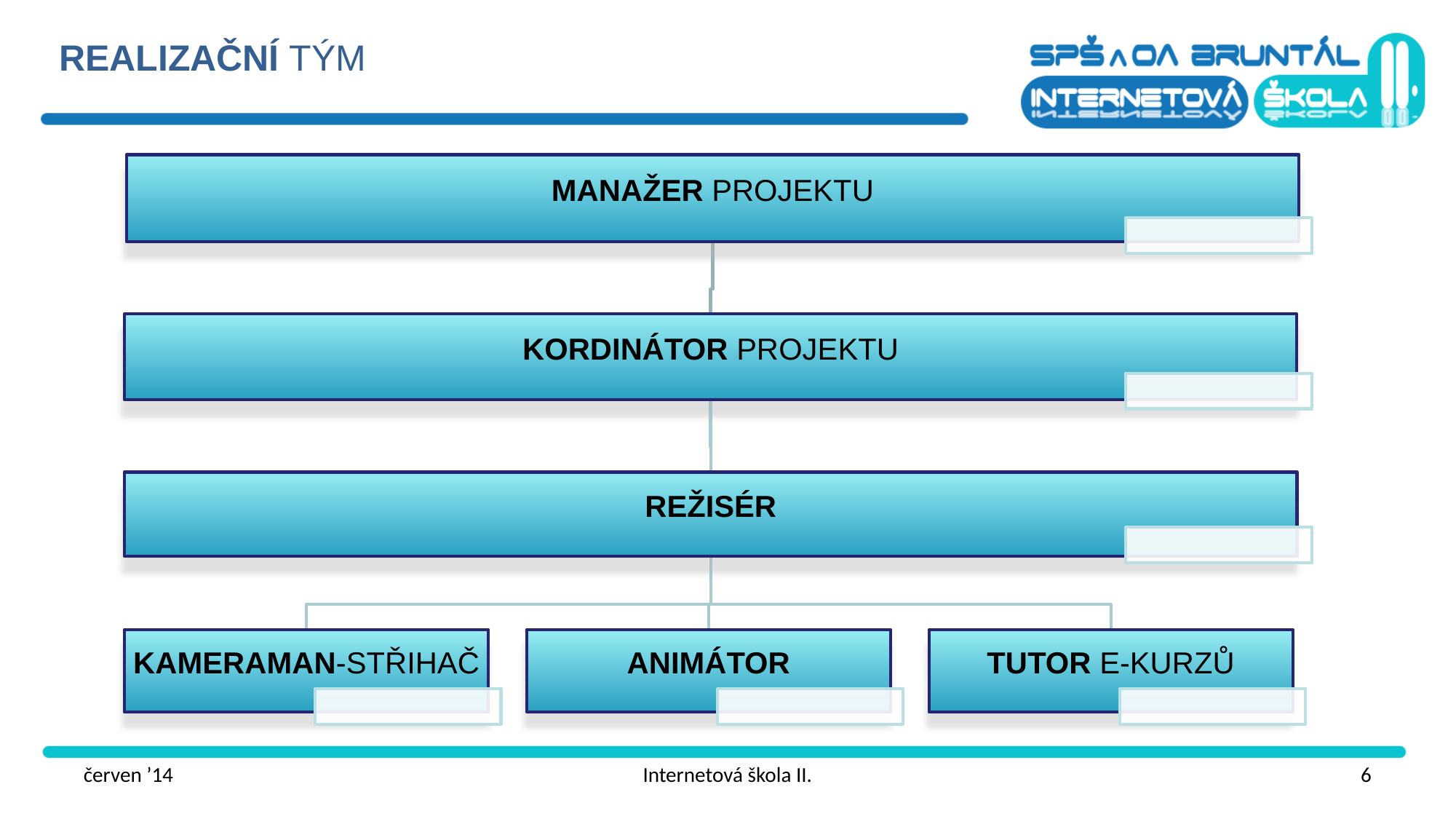

# REALIZAČNÍ TÝM
MANAŽER PROJEKTU

KORDINÁTOR PROJEKTU

REŽISÉR

KAMERAMAN-STŘIHAČ

ANIMÁTOR

TUTOR E-KURZŮ

červen ’14
Internetová škola II.
6